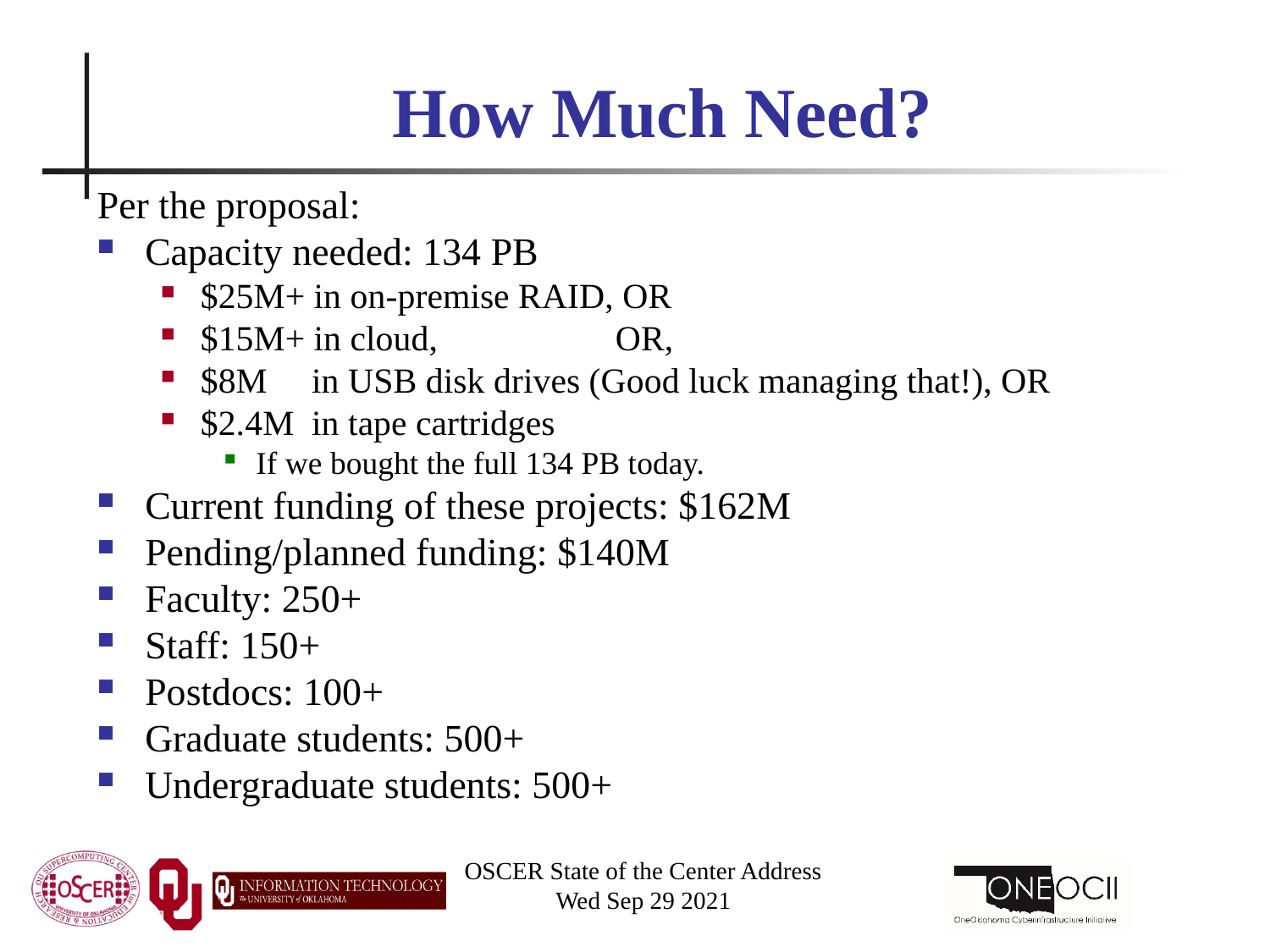

# How Much Need?
Per the proposal:
Capacity needed: 134 PB
$25M+ in on-premise RAID, OR
$15M+ in cloud,                    OR,
$8M     in USB disk drives (Good luck managing that!), OR
$2.4M  in tape cartridges
If we bought the full 134 PB today.
Current funding of these projects: $162M
Pending/planned funding: $140M
Faculty: 250+
Staff: 150+
Postdocs: 100+
Graduate students: 500+
Undergraduate students: 500+
OSCER State of the Center Address
Wed Sep 29 2021